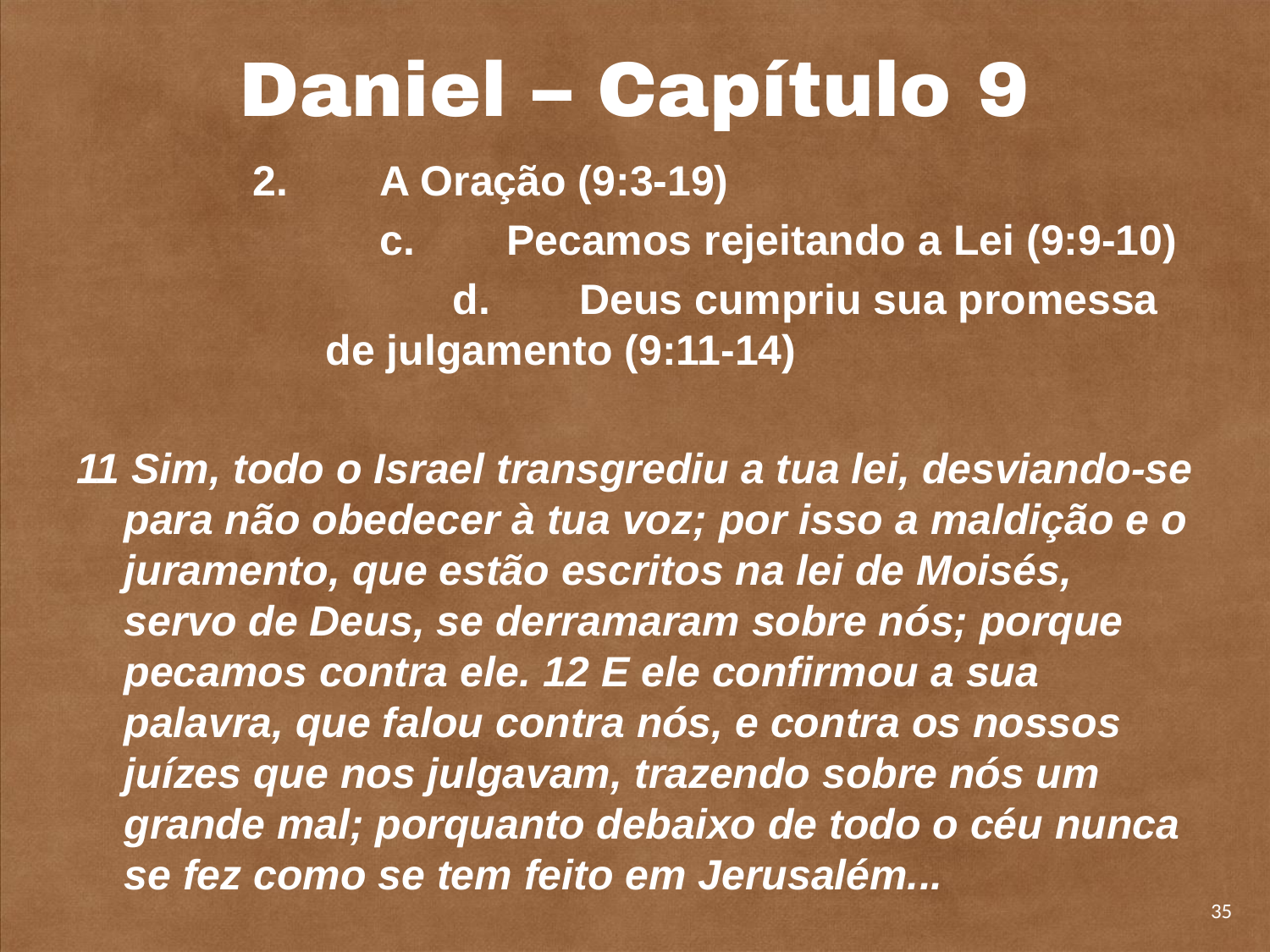

# Daniel – Capítulo 9
		2. 	A Oração (9:3-19)
		c. 	Pecamos rejeitando a Lei (9:9-10)
		d. 	Deus cumpriu sua promessa de julgamento (9:11-14)

11 Sim, todo o Israel transgrediu a tua lei, desviando-se para não obedecer à tua voz; por isso a maldição e o juramento, que estão escritos na lei de Moisés, servo de Deus, se derramaram sobre nós; porque pecamos contra ele. 12 E ele confirmou a sua palavra, que falou contra nós, e contra os nossos juízes que nos julgavam, trazendo sobre nós um grande mal; porquanto debaixo de todo o céu nunca se fez como se tem feito em Jerusalém...
35